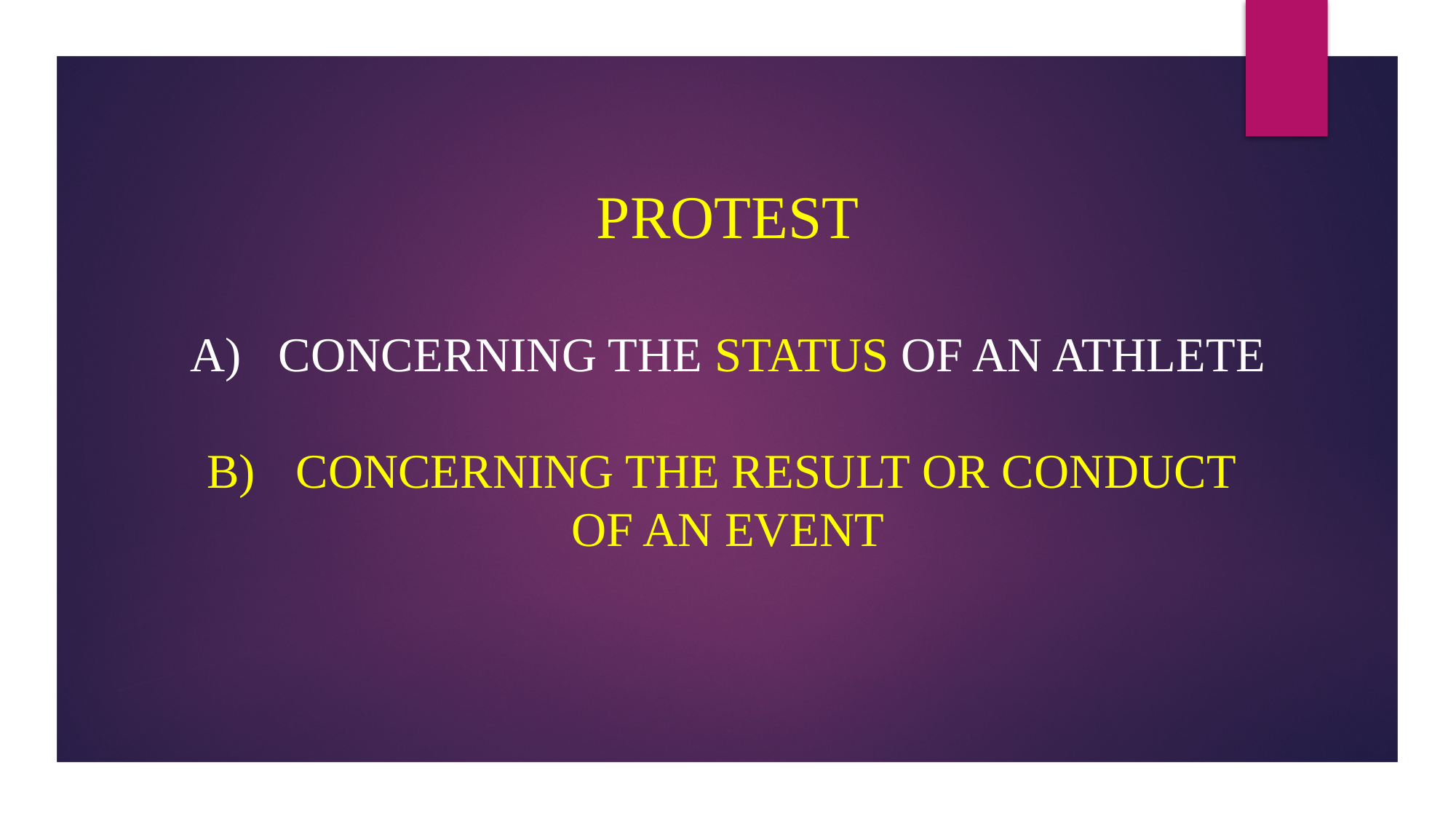

PROTEST

CONCERNING THE STATUS OF AN ATHLETE

CONCERNING THE RESULT OR CONDUCT
OF AN EVENT